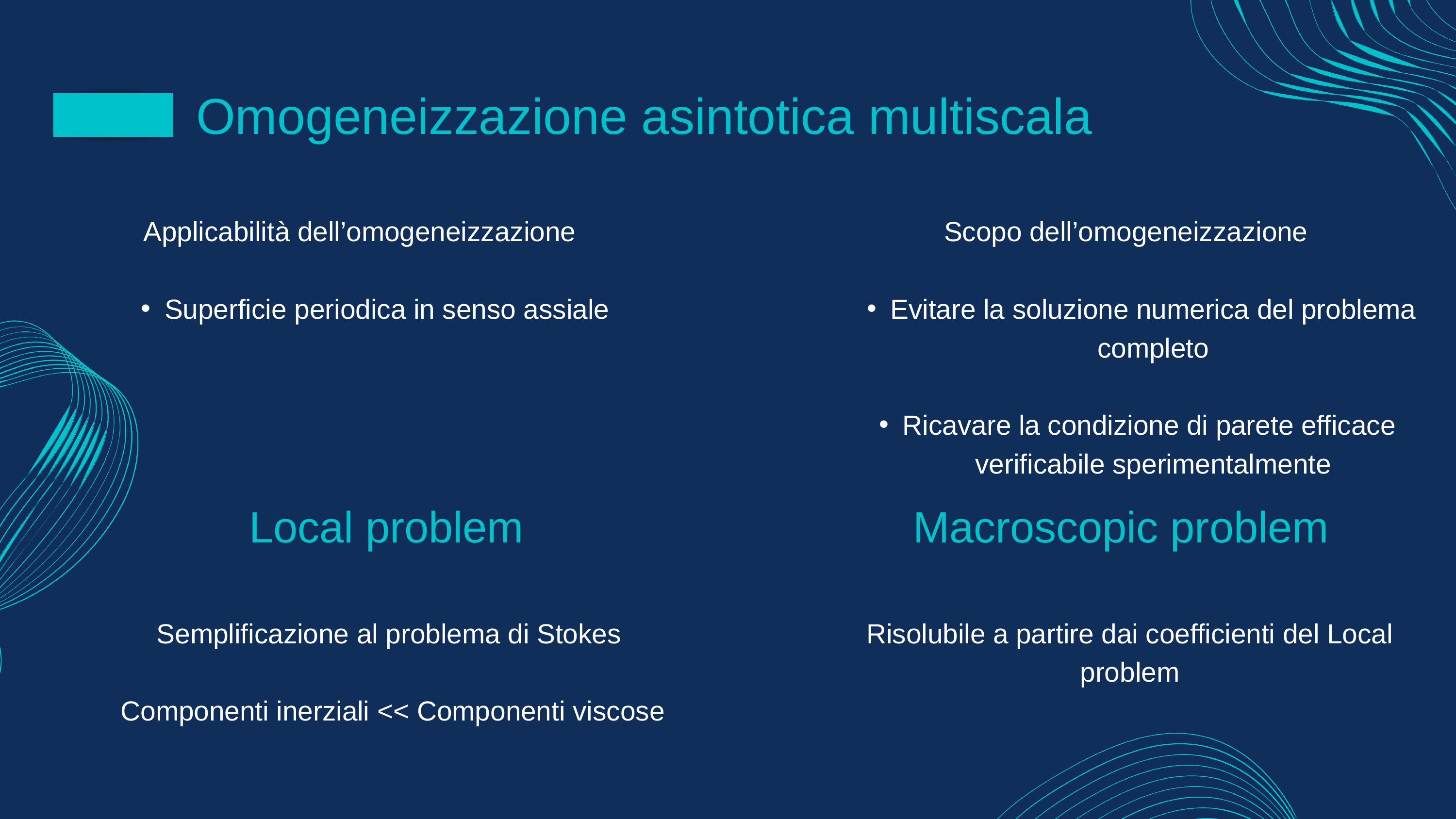

Omogeneizzazione asintotica multiscala

Applicabilità dell’omogeneizzazione

Superficie periodica in senso assiale

Scopo dell’omogeneizzazione

Evitare la soluzione numerica del problema completo

Ricavare la condizione di parete efficace  verificabile sperimentalmente

Local problem
Macroscopic problem
Semplificazione al problema di Stokes

Componenti inerziali << Componenti viscose
Risolubile a partire dai coefficienti del Local problem